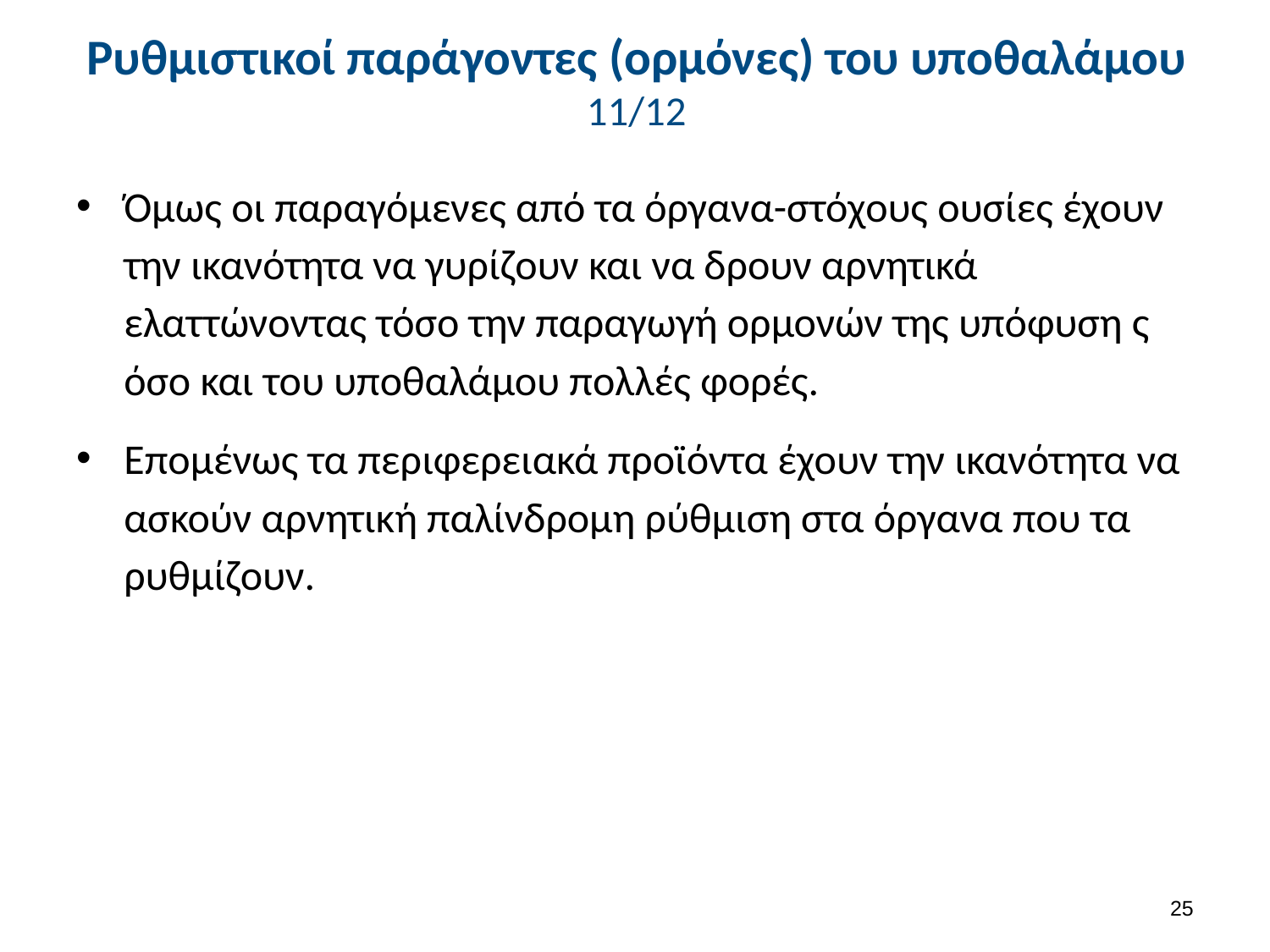

# Ρυθμιστικοί παράγοντες (ορμόνες) του υποθαλάμου 11/12
Όμως οι παραγόμενες από τα όργανα-στόχους ουσίες έχουν την ικανότητα να γυρίζουν και να δρουν αρνητικά ελαττώνοντας τόσο την παραγωγή ορμονών της υπόφυση ς όσο και του υποθαλάμου πολλές φορές.
Επομένως τα περιφερειακά προϊόντα έχουν την ικανότητα να ασκούν αρνητική παλίνδρομη ρύθμιση στα όργανα που τα ρυθμίζουν.
25